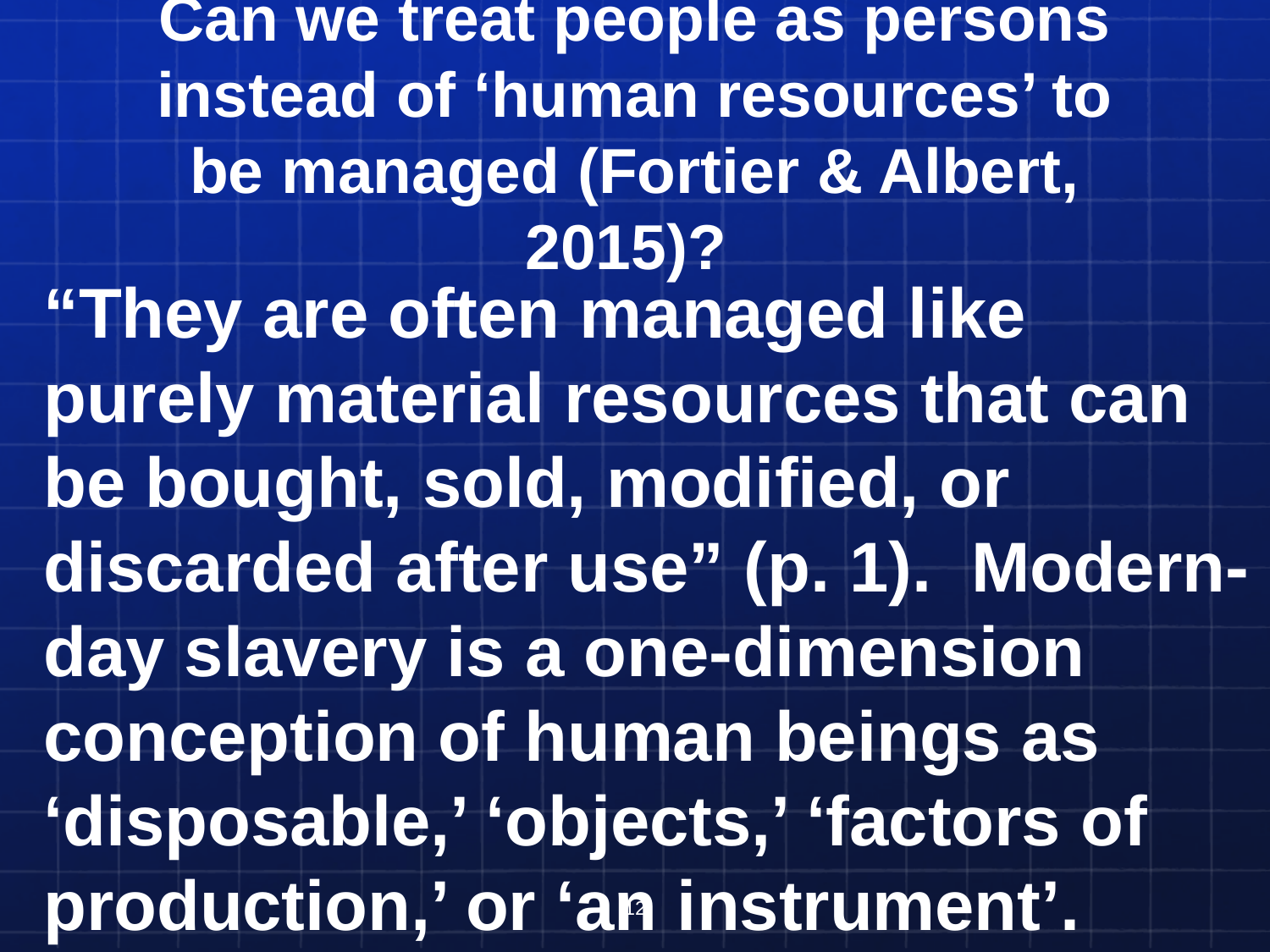

# Can we treat people as persons instead of ‘human resources’ to be managed (Fortier & Albert, 2015)?
“They are often managed like purely material resources that can be bought, sold, modified, or discarded after use” (p. 1).  Modern-day slavery is a one-dimension conception of human beings as ‘disposable,’ ‘objects,’ ‘factors of production,’ or ‘an instrument’.  Fortier and Albert (2015: 4)
12